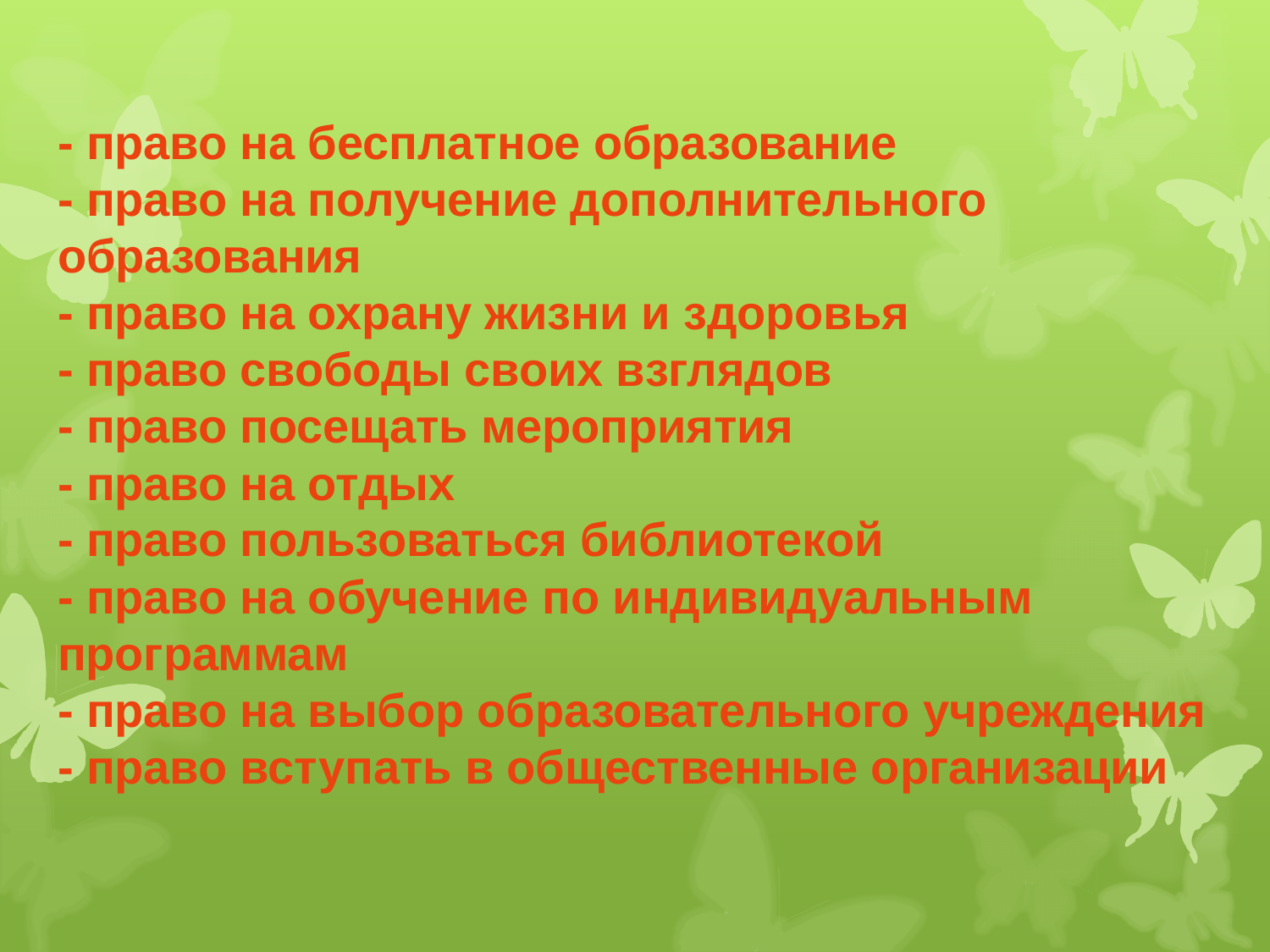

- право на бесплатное образование
- право на получение дополнительного образования
- право на охрану жизни и здоровья
- право свободы своих взглядов
- право посещать мероприятия
- право на отдых
- право пользоваться библиотекой
- право на обучение по индивидуальным программам
- право на выбор образовательного учреждения
- право вступать в общественные организации